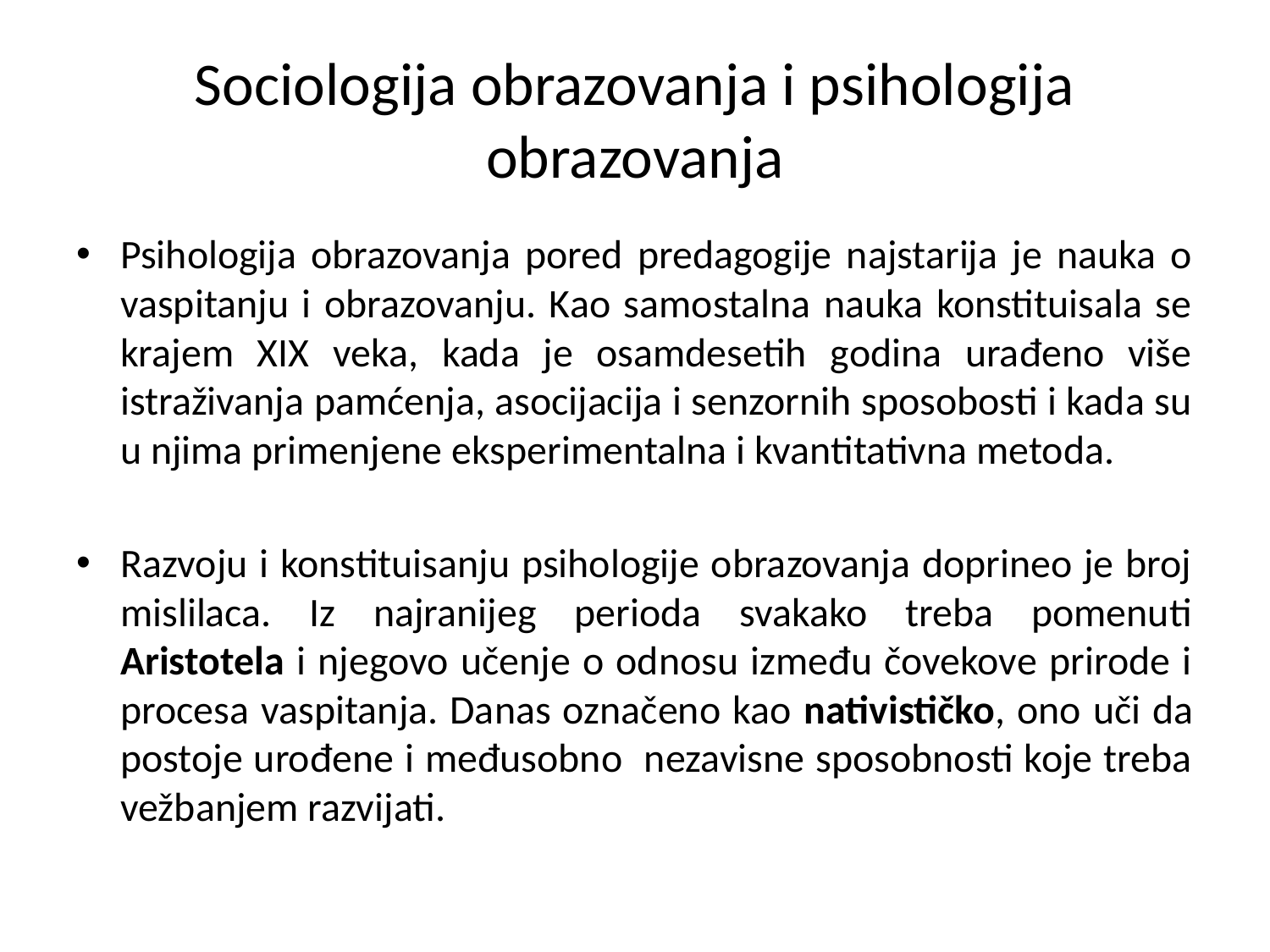

# Sociologija obrazovanja i psihologija obrazovanja
Psihologija obrazovanja pored predagogije najstarija je nauka o vaspitanju i obrazovanju. Kao samostalna nauka konstituisala se krajem XIX veka, kada je osamdesetih godina urađeno više istraživanja pamćenja, asocijacija i senzornih sposobosti i kada su u njima primenjene eksperimentalna i kvantitativna metoda.

Razvoju i konstituisanju psihologije obrazovanja doprineo je broj mislilaca. Iz najranijeg perioda svakako treba pomenuti Aristotela i njegovo učenje o odnosu između čovekove prirode i procesa vaspitanja. Danas označeno kao nativističko, ono uči da postoje urođene i međusobno  nezavisne sposobnosti koje treba vežbanjem razvijati.